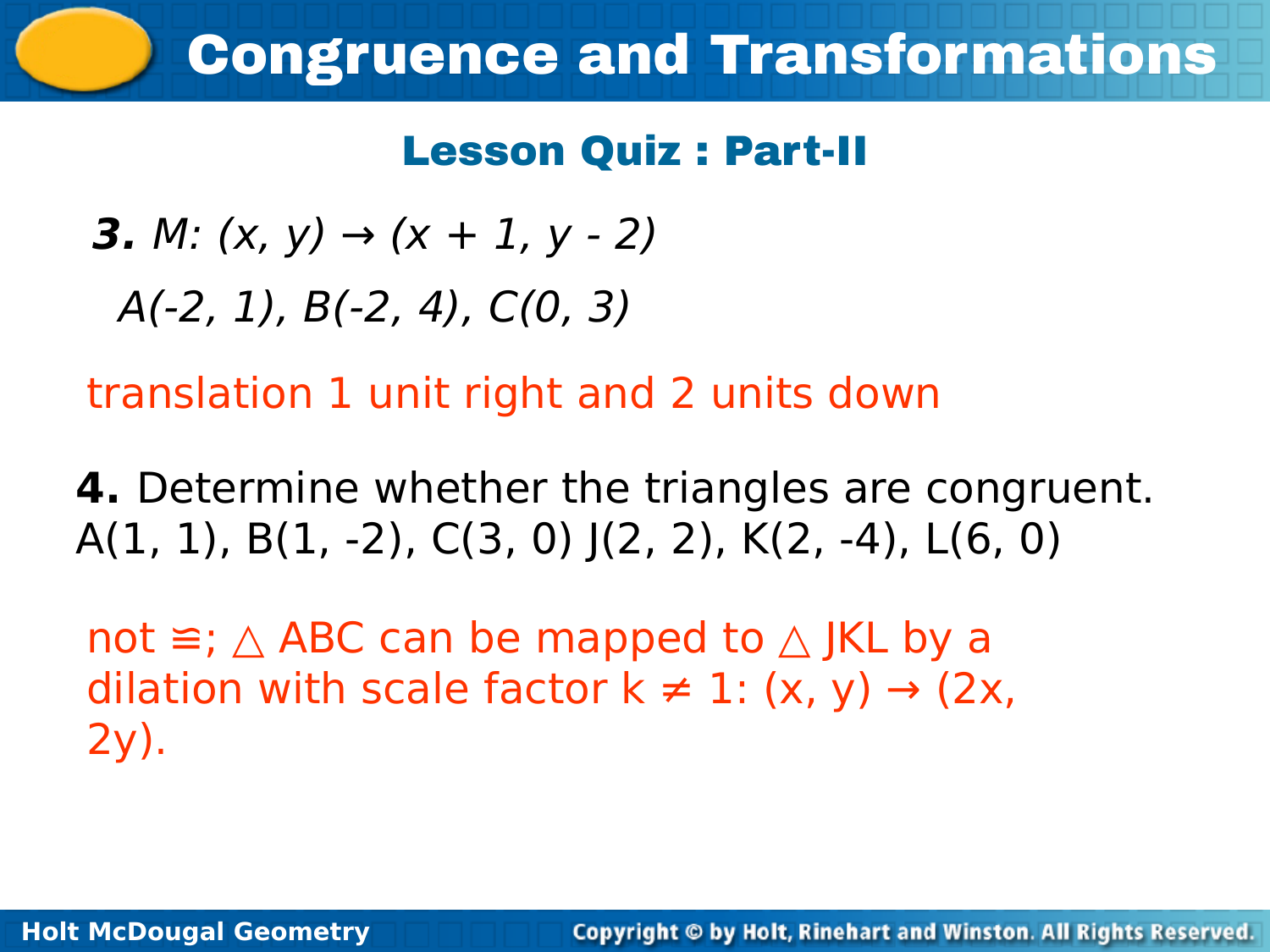

Lesson Quiz : Part-II
3. M: (x, y) → (x + 1, y - 2)
A(-2, 1), B(-2, 4), C(0, 3)
translation 1 unit right and 2 units down
4. Determine whether the triangles are congruent. A(1, 1), B(1, -2), C(3, 0) J(2, 2), K(2, -4), L(6, 0)
not ≌; △ ABC can be mapped to △ JKL by a dilation with scale factor k ≠ 1: (x, y) → (2x, 2y).